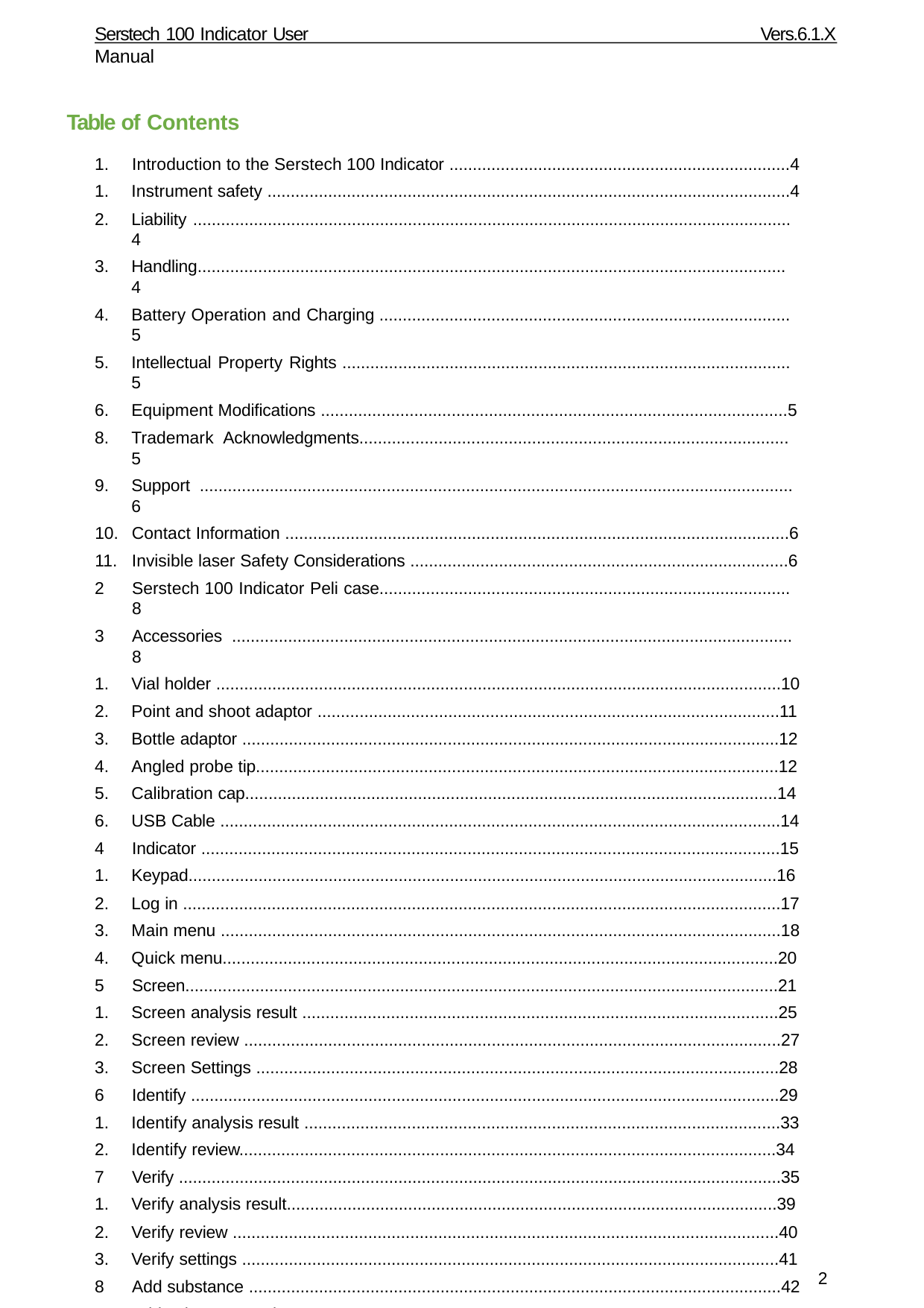

Serstech 100 Indicator User Manual
Vers.6.1.X

Table of Contents
Introduction to the Serstech 100 Indicator .........................................................................4
Instrument safety ................................................................................................................4
Liability ................................................................................................................................ 4
Handling.............................................................................................................................. 4
Battery Operation and Charging ........................................................................................ 5
Intellectual Property Rights ................................................................................................ 5
Equipment Modifications ....................................................................................................5
Trademark Acknowledgments............................................................................................ 5
Support ............................................................................................................................... 6
Contact Information ............................................................................................................6
Invisible laser Safety Considerations .................................................................................6
Serstech 100 Indicator Peli case........................................................................................ 8
Accessories ........................................................................................................................ 8
Vial holder .........................................................................................................................10
Point and shoot adaptor ...................................................................................................11
Bottle adaptor ...................................................................................................................12
Angled probe tip................................................................................................................12
Calibration cap..................................................................................................................14
USB Cable ........................................................................................................................14
Indicator ............................................................................................................................15
Keypad..............................................................................................................................16
Log in ................................................................................................................................17
Main menu ........................................................................................................................18
Quick menu.......................................................................................................................20
Screen...............................................................................................................................21
Screen analysis result ......................................................................................................25
Screen review ...................................................................................................................27
Screen Settings ................................................................................................................28
Identify ..............................................................................................................................29
Identify analysis result ......................................................................................................33
Identify review...................................................................................................................34
Verify .................................................................................................................................35
Verify analysis result.........................................................................................................39
Verify review .....................................................................................................................40
Verify settings ...................................................................................................................41
Add substance ..................................................................................................................42
Add substance review ......................................................................................................46
Libraries ............................................................................................................................47
About.................................................................................................................................50
Time and Date ..................................................................................................................51
2